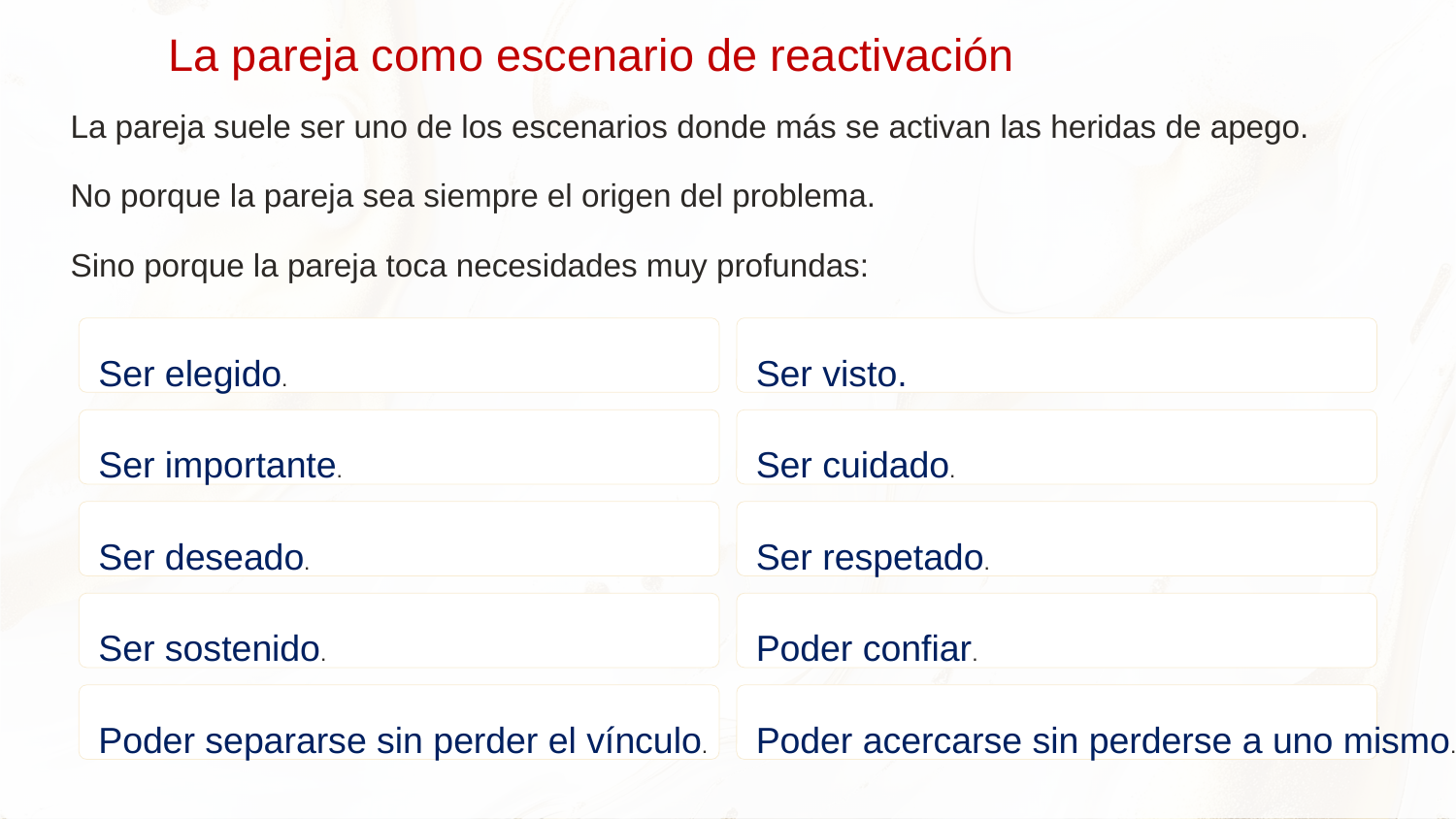

La pareja como escenario de reactivación
La pareja suele ser uno de los escenarios donde más se activan las heridas de apego.
No porque la pareja sea siempre el origen del problema.
Sino porque la pareja toca necesidades muy profundas:

Ser elegido.
Ser visto.

Ser importante.
Ser cuidado.

Ser deseado.
Ser respetado.

Ser sostenido.
Poder confiar.

Poder separarse sin perder el vínculo.
Poder acercarse sin perderse a uno mismo.